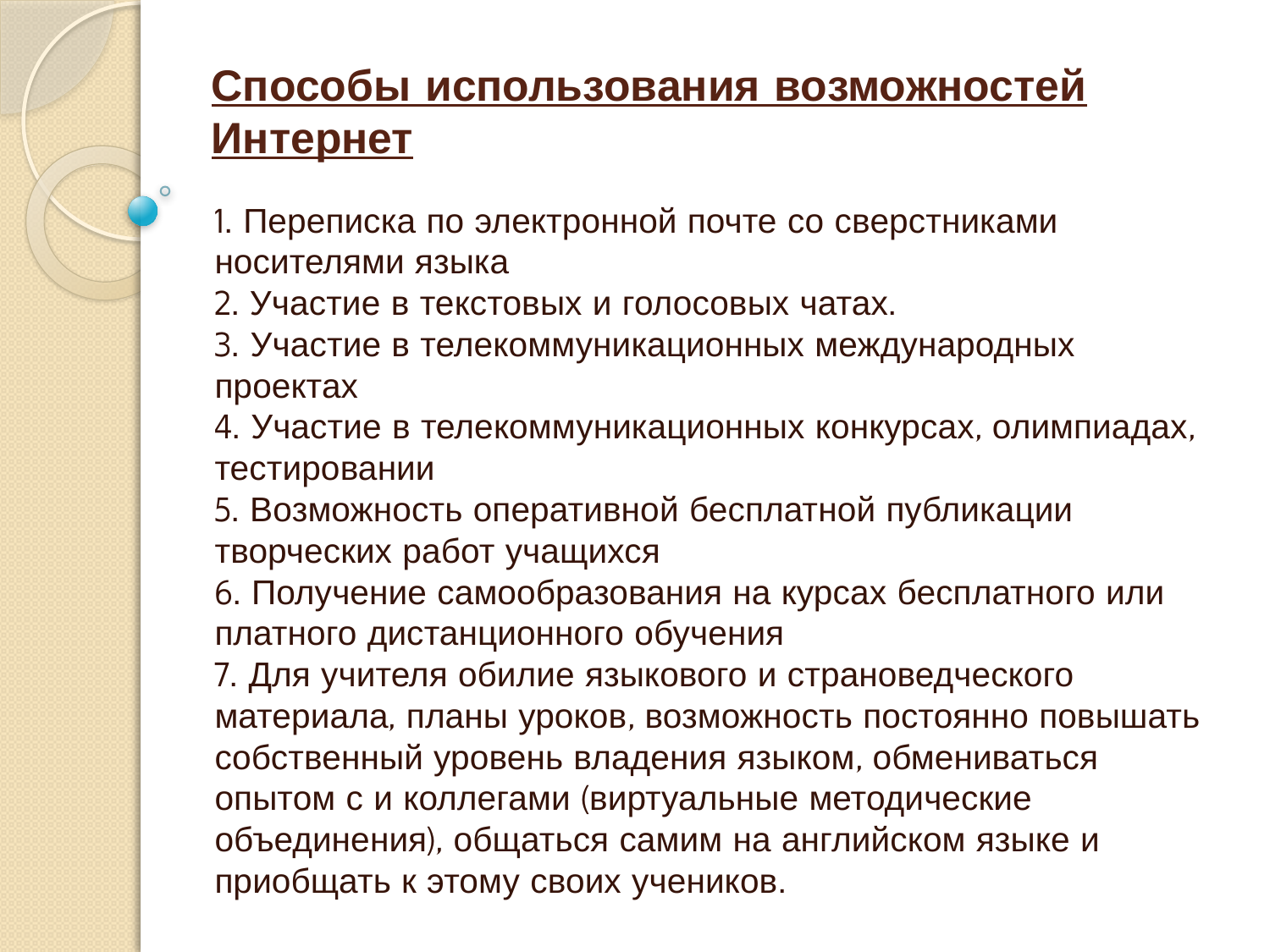

# Способы использования возможностей Интернет
1. Переписка по электронной почте со сверстниками носителями языка
2. Участие в текстовых и голосовых чатах.
3. Участие в телекоммуникационных международных проектах
4. Участие в телекоммуникационных конкурсах, олимпиадах, тестировании
5. Возможность оперативной бесплатной публикации творческих работ учащихся
6. Получение самообразования на курсах бесплатного или платного дистанционного обучения
7. Для учителя обилие языкового и страноведческого материала, планы уроков, возможность постоянно повышать собственный уровень владения языком, обмениваться опытом с и коллегами (виртуальные методические объединения), общаться самим на английском языке и приобщать к этому своих учеников.